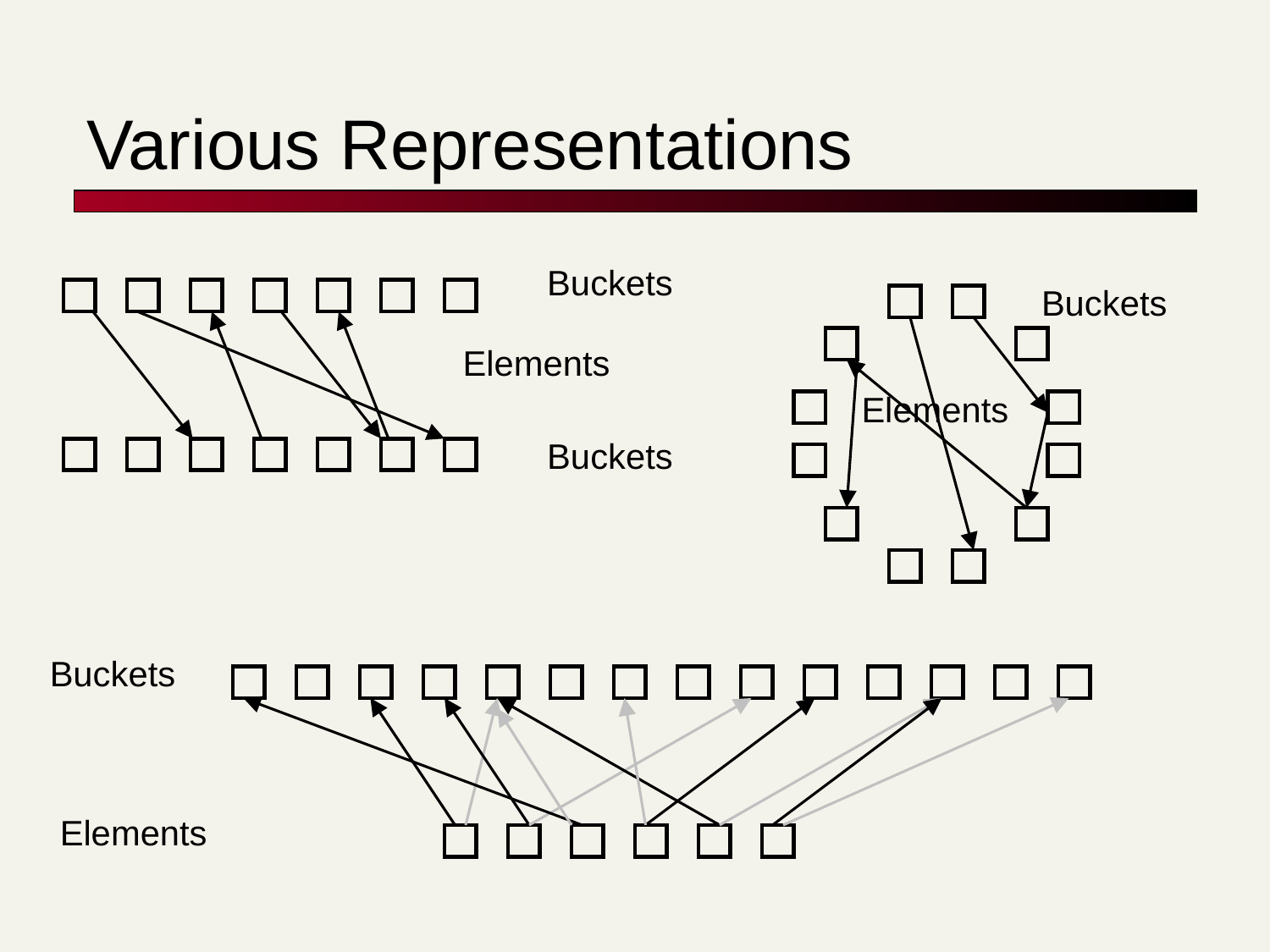

# Various Representations
Buckets
Buckets

Elements

Elements
Buckets

Buckets

Elements